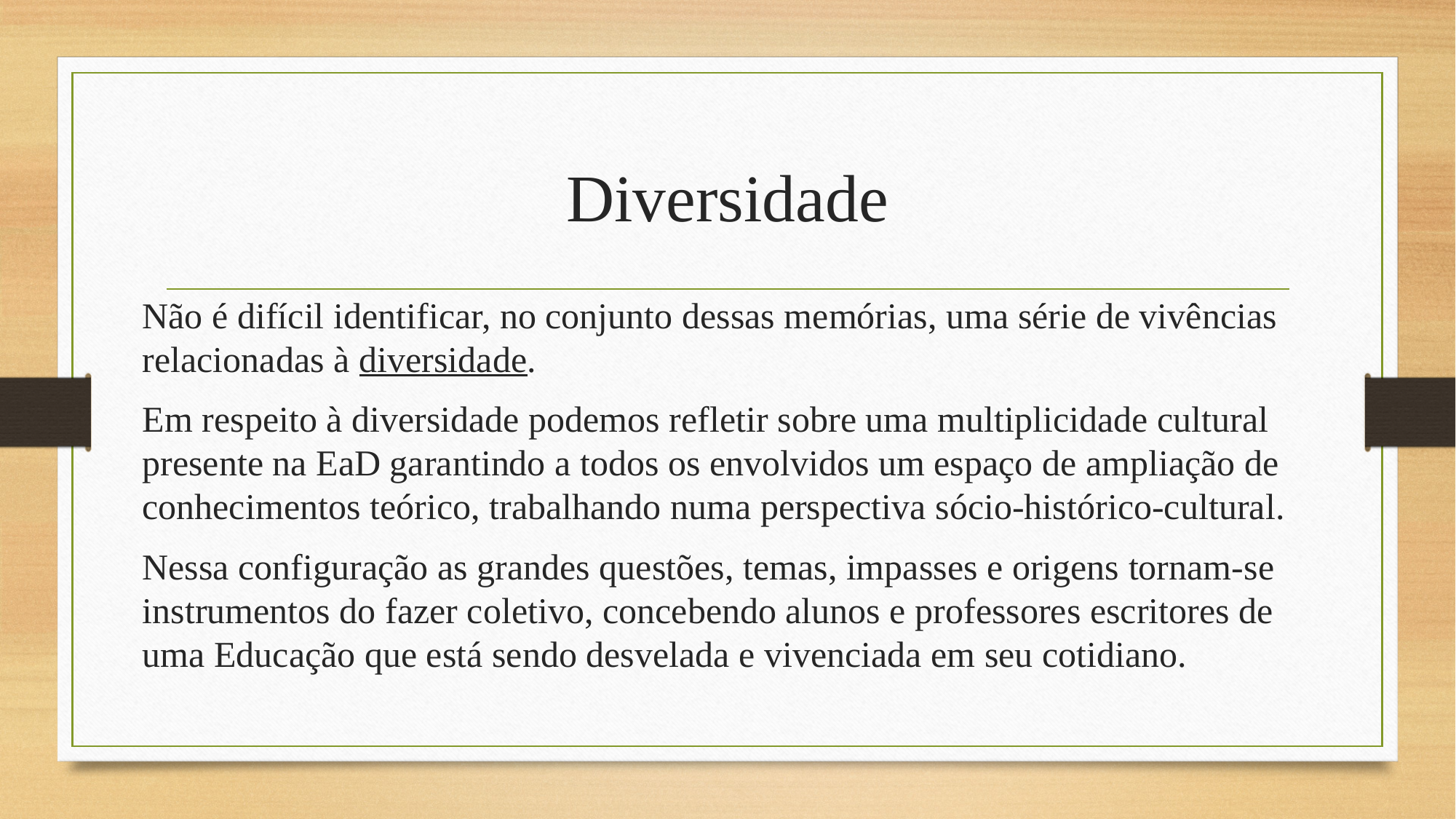

# Diversidade
Não é difícil identificar, no conjunto dessas memórias, uma série de vivências relacionadas à diversidade.
Em respeito à diversidade podemos refletir sobre uma multiplicidade cultural presente na EaD garantindo a todos os envolvidos um espaço de ampliação de conhecimentos teórico, trabalhando numa perspectiva sócio-histórico-cultural.
Nessa configuração as grandes questões, temas, impasses e origens tornam-se instrumentos do fazer coletivo, concebendo alunos e professores escritores de uma Educação que está sendo desvelada e vivenciada em seu cotidiano.